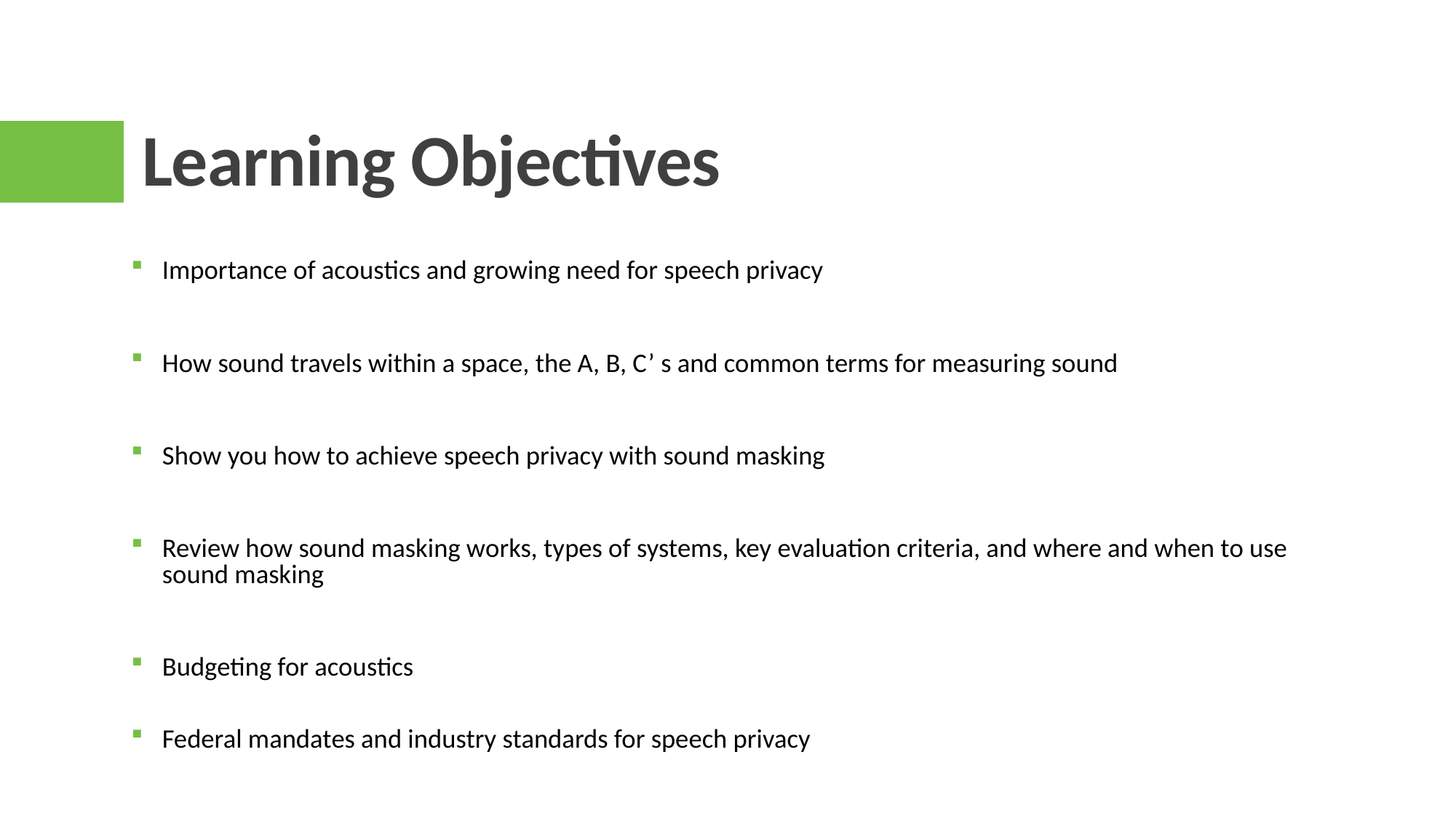

# Learning Objectives
Importance of acoustics and growing need for speech privacy

How sound travels within a space, the A, B, C’ s and common terms for measuring sound

Show you how to achieve speech privacy with sound masking

Review how sound masking works, types of systems, key evaluation criteria, and where and when to use sound masking

Budgeting for acoustics
Federal mandates and industry standards for speech privacy